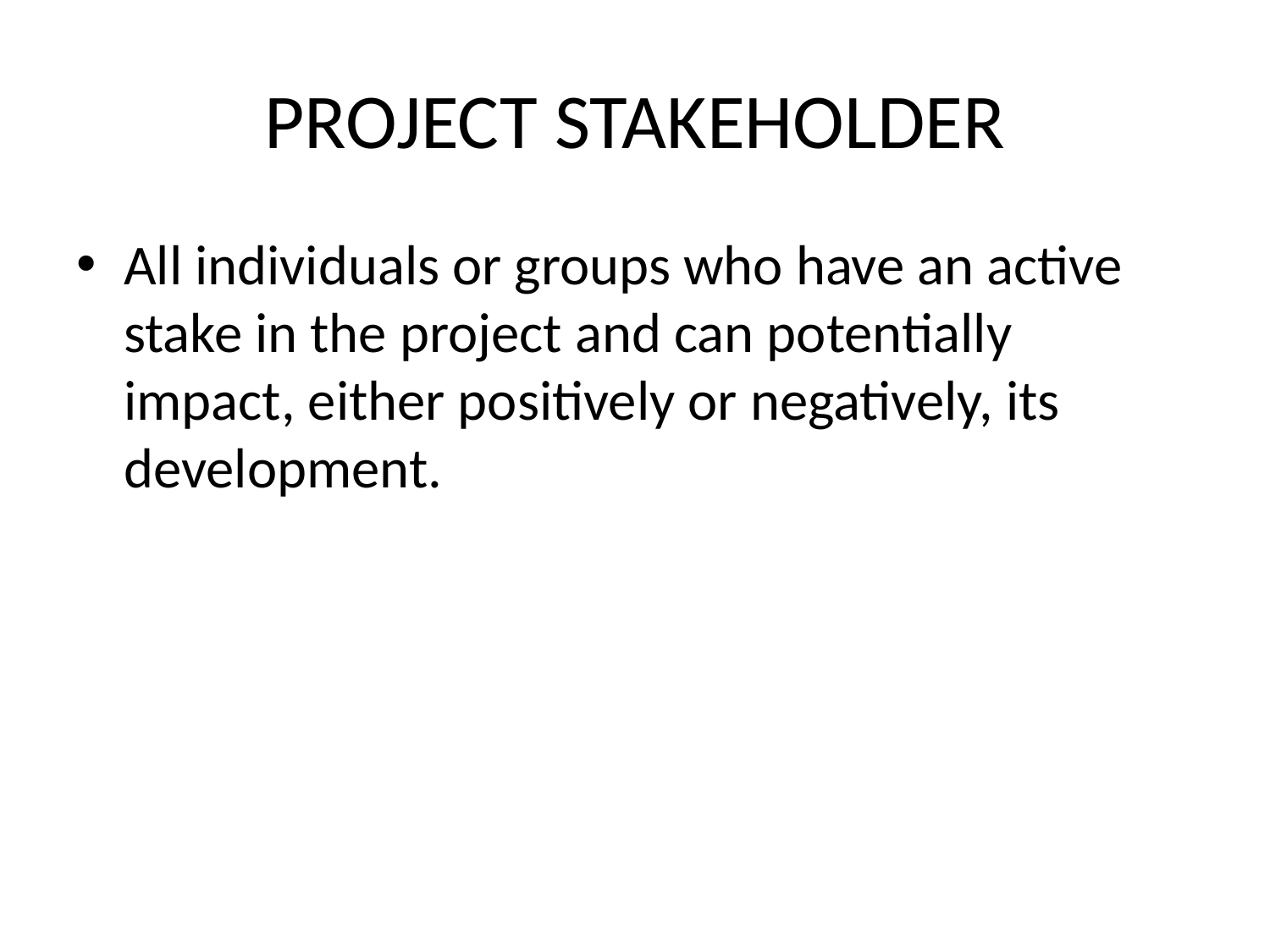

# PROJECT STAKEHOLDER
All individuals or groups who have an active stake in the project and can potentially impact, either positively or negatively, its development.